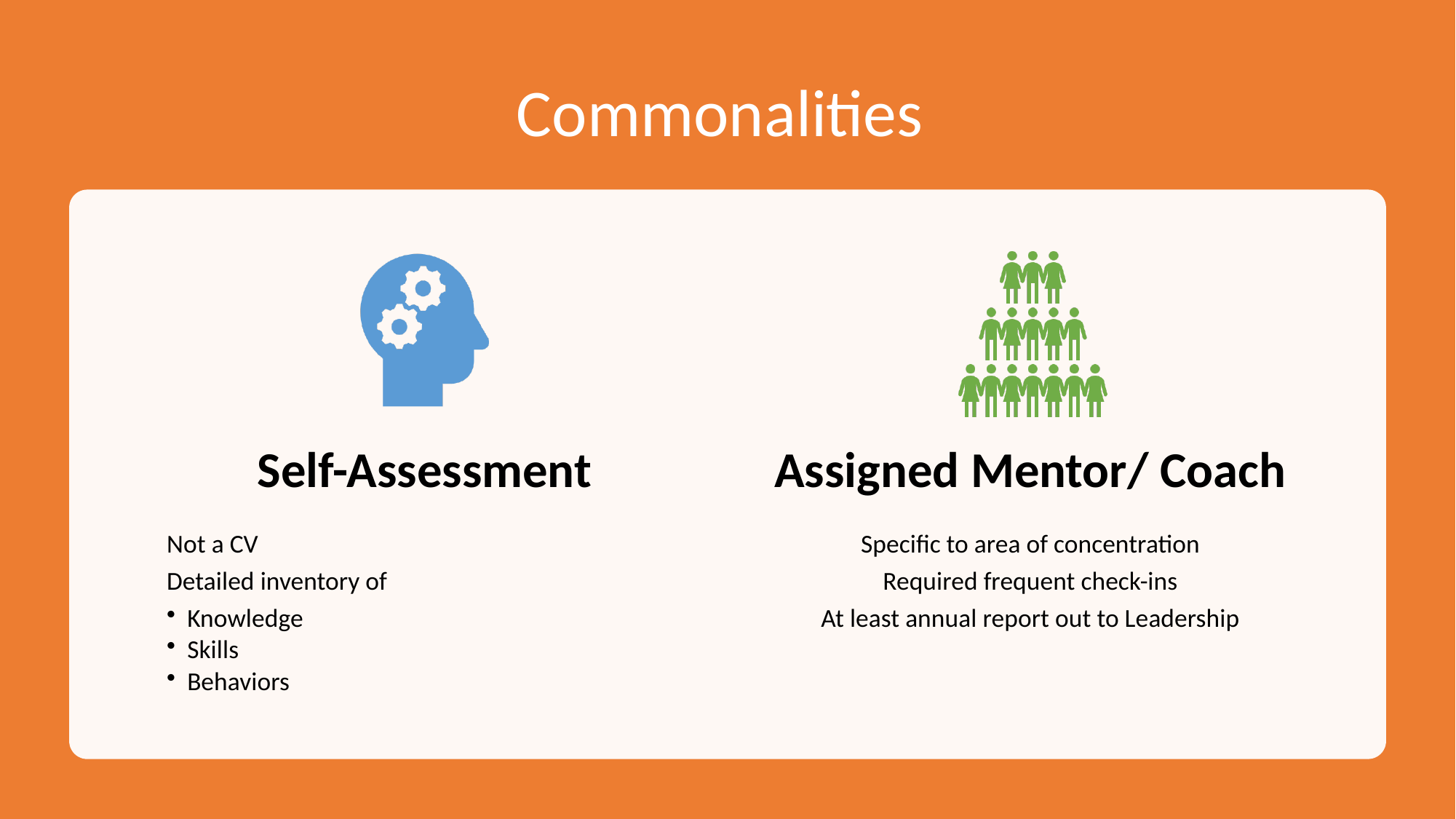

# Commonalities

Self-Assessment
Not a CV
Detailed inventory of
Knowledge
Skills
Behaviors
Assigned Mentor/ Coach
Specific to area of concentration
Required frequent check-ins
At least annual report out to Leadership